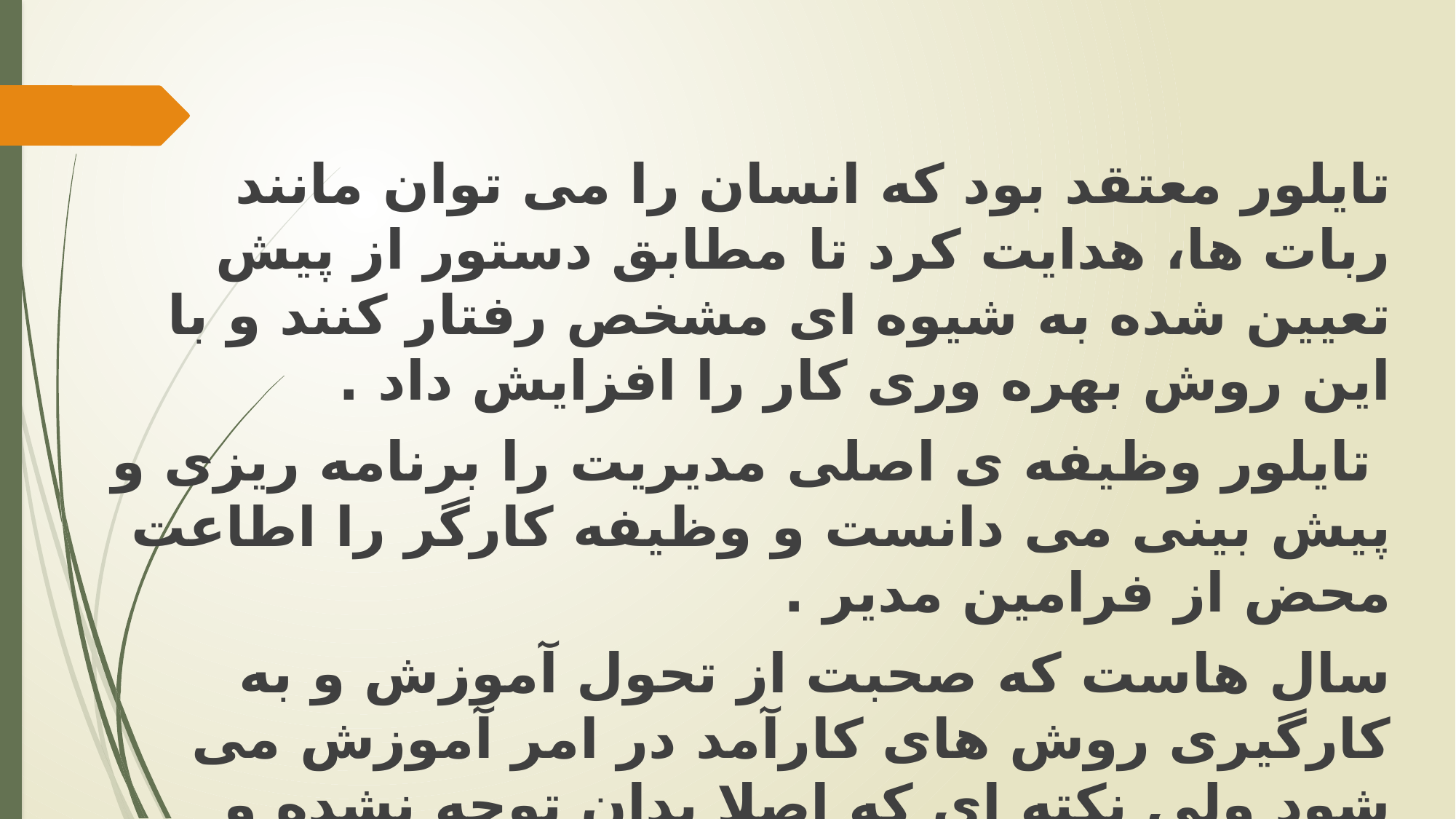

تایلور معتقد بود که انسان را می توان مانند ربات ها، هدایت کرد تا مطابق دستور از پیش تعیین شده به شیوه ای مشخص رفتار کنند و با این روش بهره وری کار را افزایش داد .
 تایلور وظیفه ی اصلی مدیریت را برنامه ریزی و پیش بینی می دانست و وظیفه کارگر را اطاعت محض از فرامین مدیر .
سال هاست که صحبت از تحول آموزش و به کارگیری روش های کارآمد در امر آموزش می شود ولی نکته ای که اصلا بدان توجه نشده و نمی شود رابطه ی معلم و شاگرد به عنوان رابطه ای دو سویه و انسانی است .